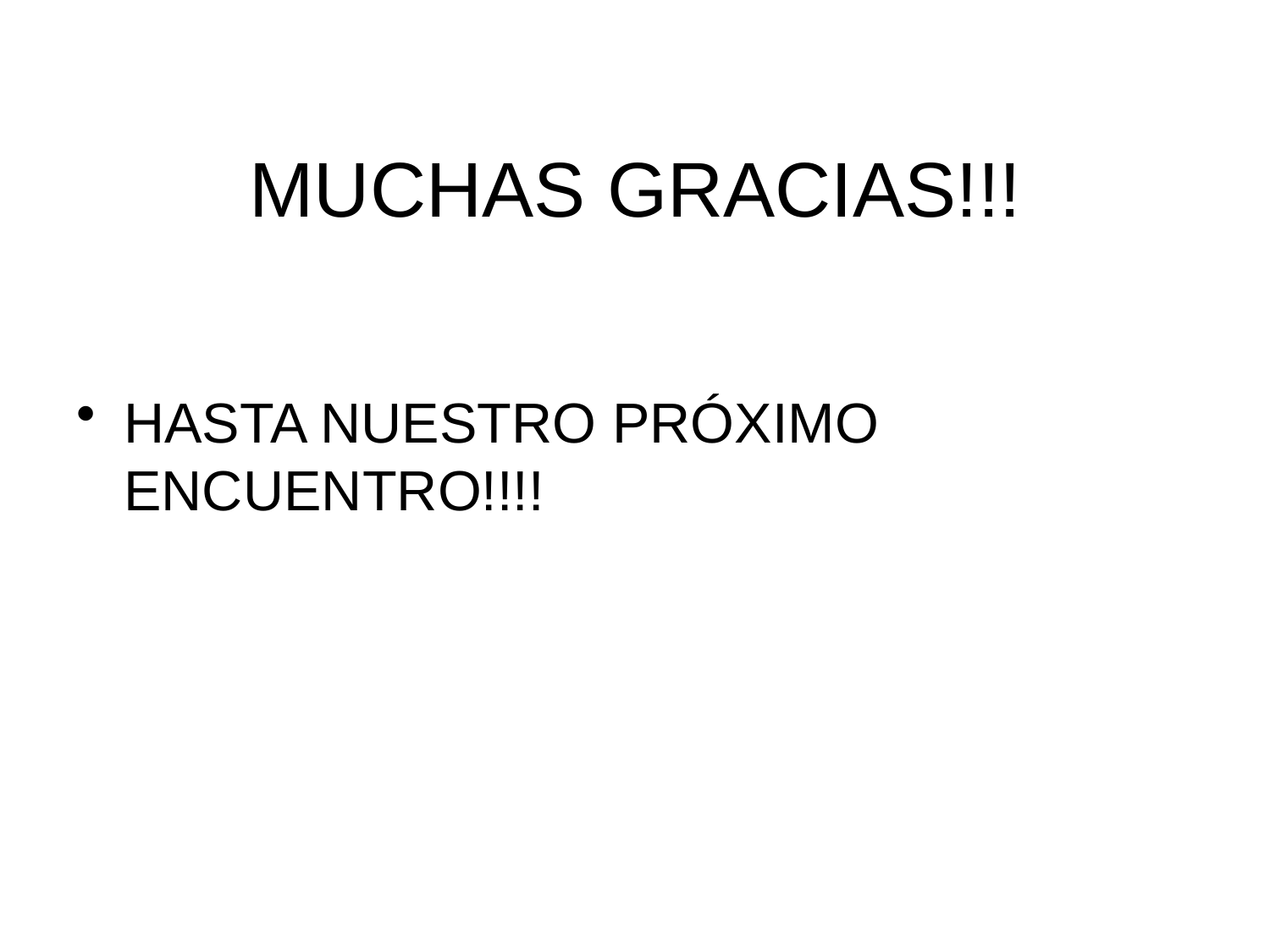

# MUCHAS GRACIAS!!!

HASTA NUESTRO PRÓXIMO ENCUENTRO!!!!